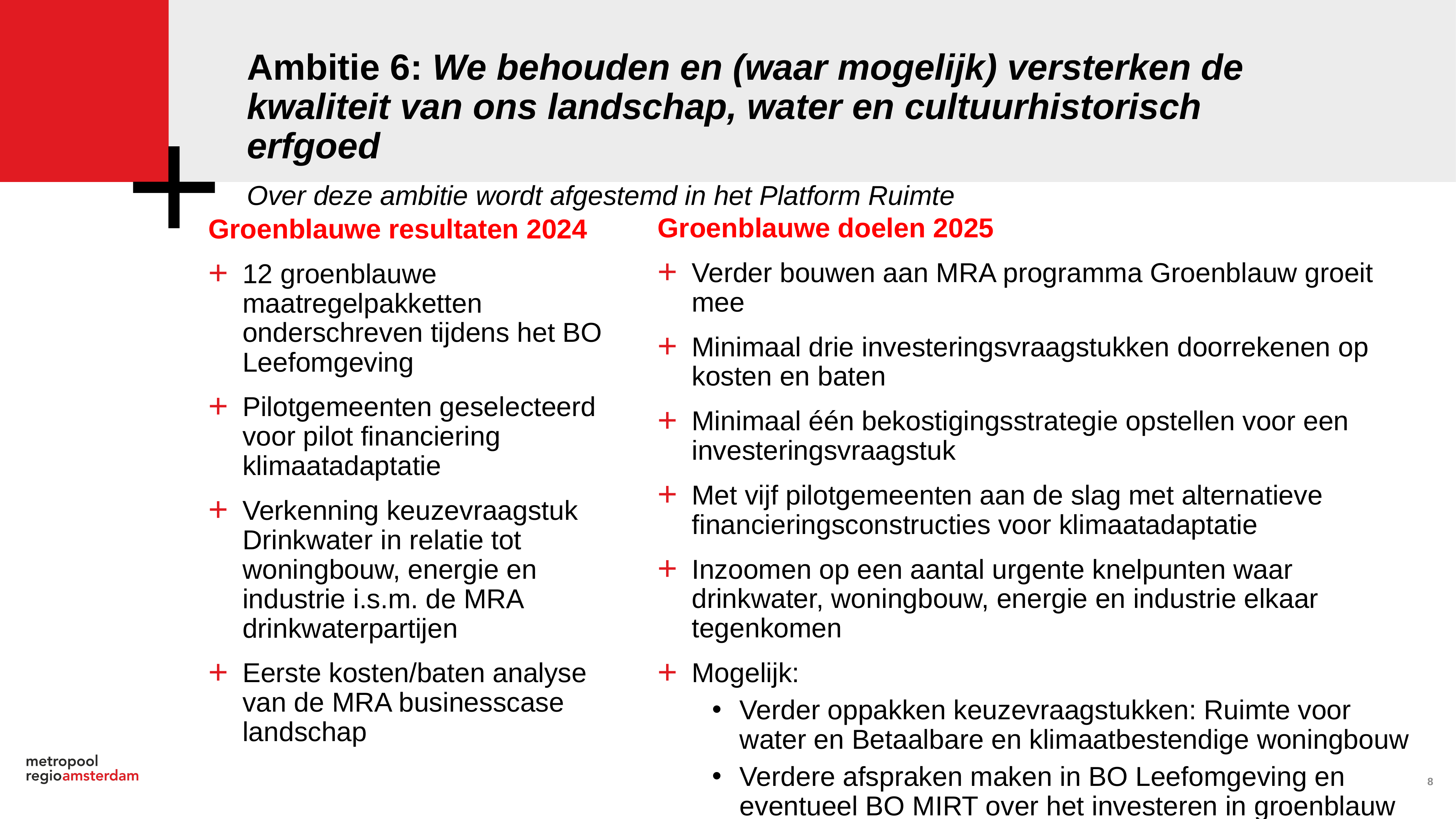

Ambitie 6: We behouden en (waar mogelijk) versterken de kwaliteit van ons landschap, water en cultuurhistorisch erfgoed
Over deze ambitie wordt afgestemd in het Platform Ruimte
Groenblauwe doelen 2025
Verder bouwen aan MRA programma Groenblauw groeit mee
Minimaal drie investeringsvraagstukken doorrekenen op kosten en baten
Minimaal één bekostigingsstrategie opstellen voor een investeringsvraagstuk
Met vijf pilotgemeenten aan de slag met alternatieve financieringsconstructies voor klimaatadaptatie
Inzoomen op een aantal urgente knelpunten waar drinkwater, woningbouw, energie en industrie elkaar tegenkomen
Mogelijk:
Verder oppakken keuzevraagstukken: Ruimte voor water en Betaalbare en klimaatbestendige woningbouw
Verdere afspraken maken in BO Leefomgeving en eventueel BO MIRT over het investeren in groenblauw in de MRA

Groenblauwe resultaten 2024
12 groenblauwe maatregelpakketten onderschreven tijdens het BO Leefomgeving
Pilotgemeenten geselecteerd voor pilot financiering klimaatadaptatie
Verkenning keuzevraagstuk Drinkwater in relatie tot woningbouw, energie en industrie i.s.m. de MRA drinkwaterpartijen
Eerste kosten/baten analyse van de MRA businesscase landschap

8